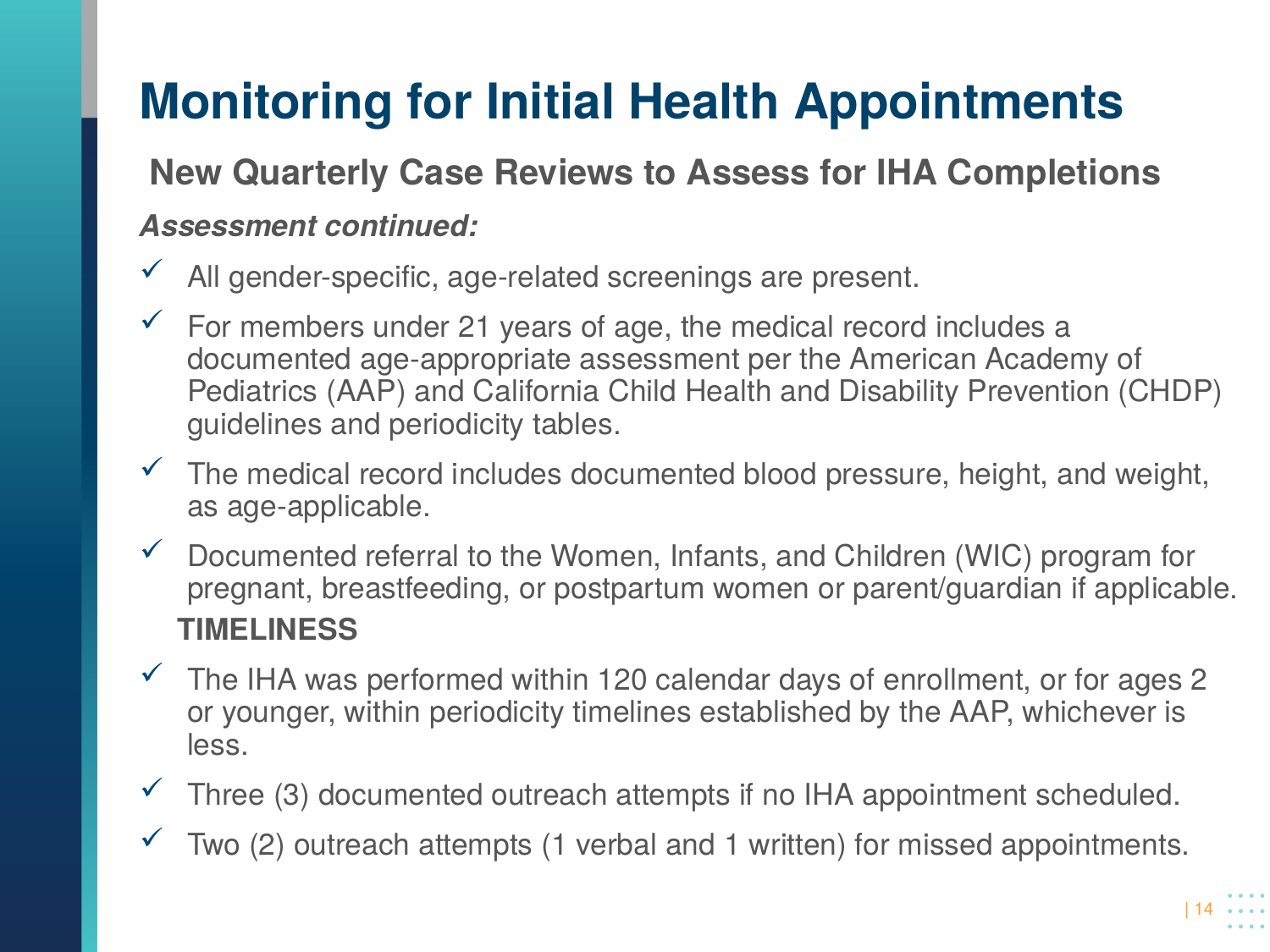

# Monitoring for Initial Health Appointments
 New Quarterly Case Reviews to Assess for IHA Completions
Assessment continued:
All gender-specific, age-related screenings are present.
For members under 21 years of age, the medical record includes a documented age-appropriate assessment per the American Academy of Pediatrics (AAP) and California Child Health and Disability Prevention (CHDP) guidelines and periodicity tables.
The medical record includes documented blood pressure, height, and weight, as age-applicable.
Documented referral to the Women, Infants, and Children (WIC) program for pregnant, breastfeeding, or postpartum women or parent/guardian if applicable.
TIMELINESS
The IHA was performed within 120 calendar days of enrollment, or for ages 2 or younger, within periodicity timelines established by the AAP, whichever is less.
Three (3) documented outreach attempts if no IHA appointment scheduled.
Two (2) outreach attempts (1 verbal and 1 written) for missed appointments.
 | 14